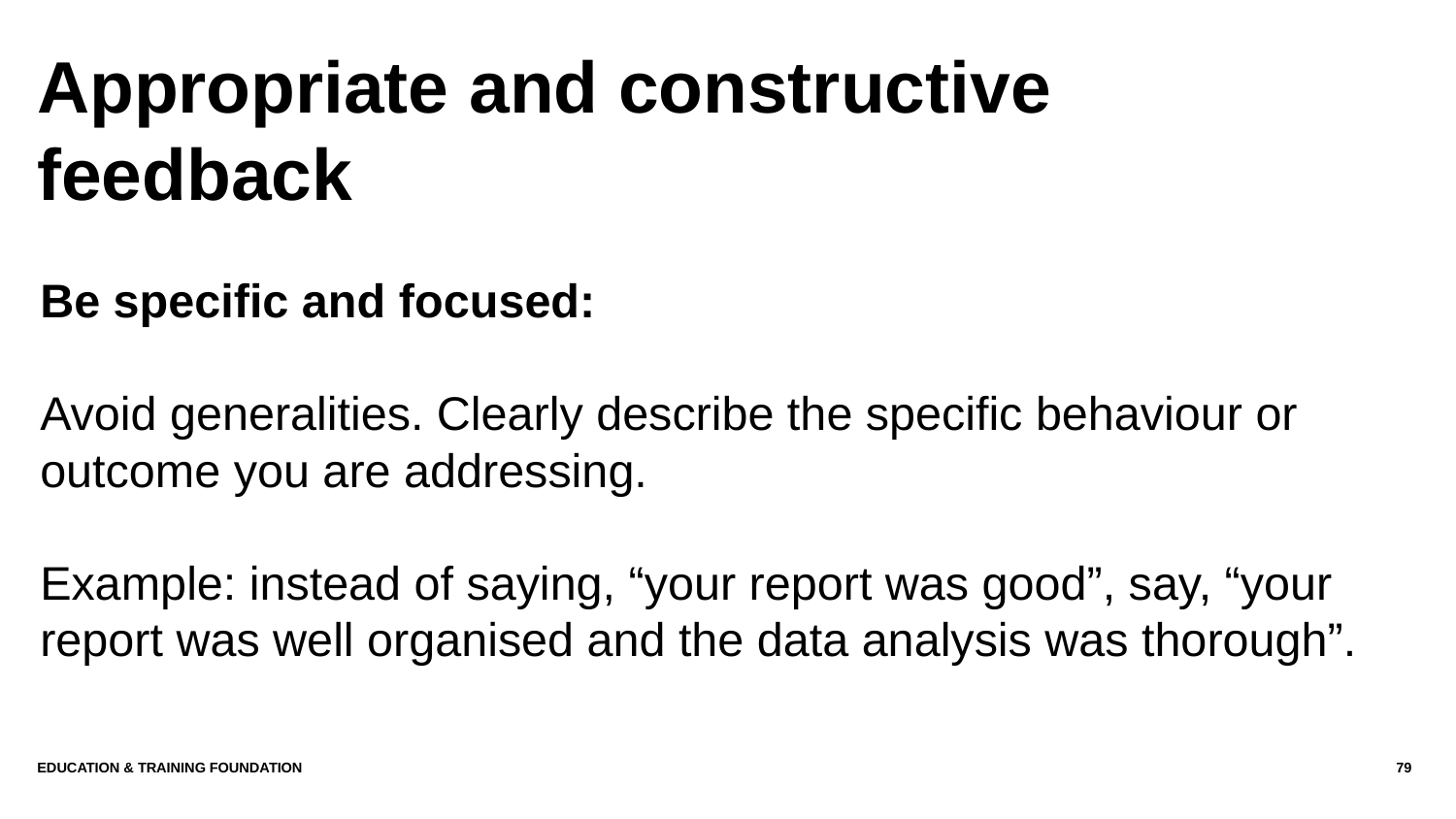

# Appropriate and constructive feedback

Be specific and focused:

Avoid generalities. Clearly describe the specific behaviour or outcome you are addressing.

Example: instead of saying, “your report was good”, say, “your report was well organised and the data analysis was thorough”.

Education & Training Foundation
79